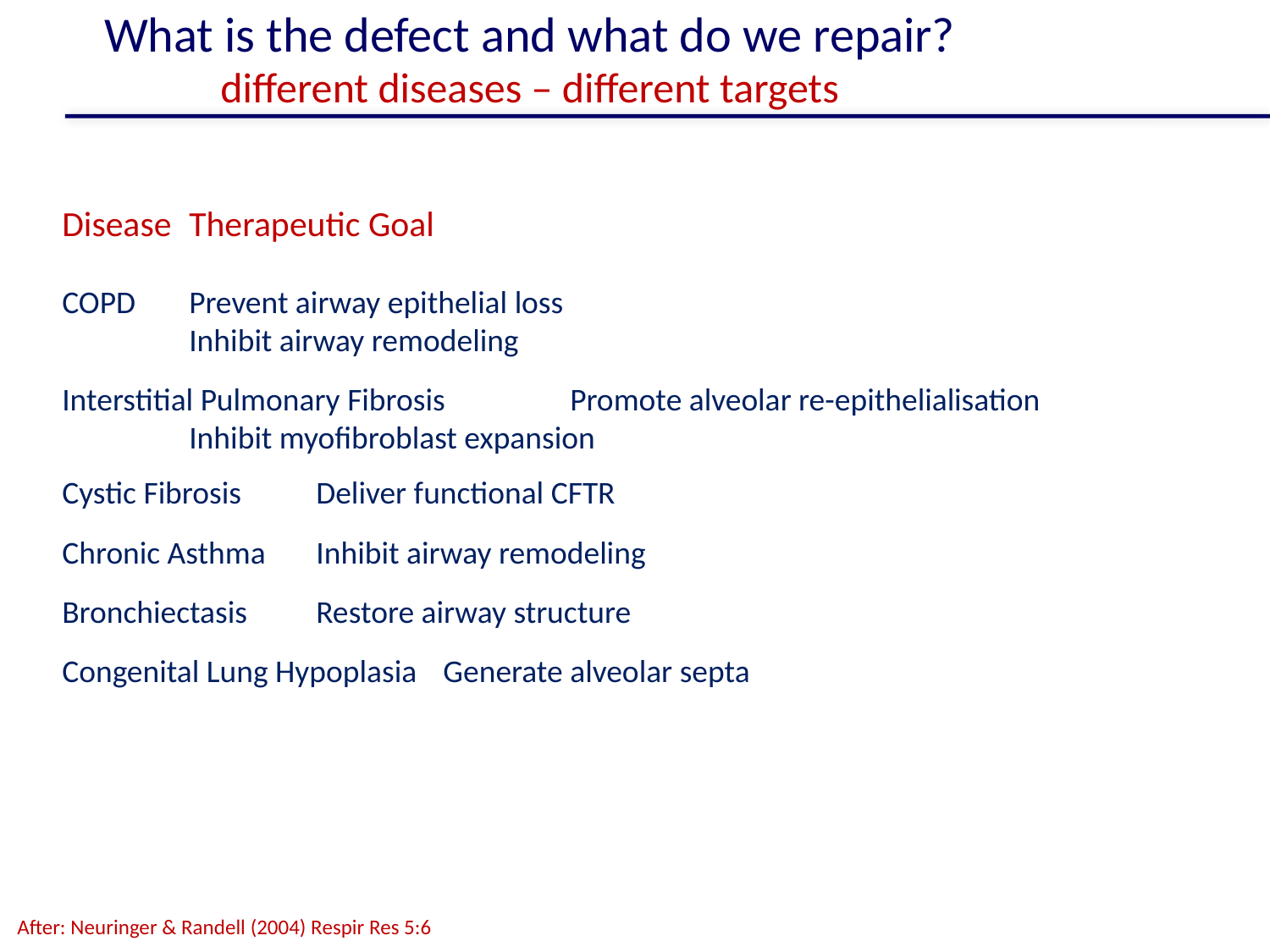

What is the defect and what do we repair?
different diseases – different targets

	Disease	Therapeutic Goal

	COPD	Prevent airway epithelial loss
		Inhibit airway remodeling
	Interstitial Pulmonary Fibrosis	Promote alveolar re-epithelialisation
		Inhibit myofibroblast expansion
	Cystic Fibrosis	Deliver functional CFTR
	Chronic Asthma	Inhibit airway remodeling
	Bronchiectasis	Restore airway structure
	Congenital Lung Hypoplasia	Generate alveolar septa
After: Neuringer & Randell (2004) Respir Res 5:6